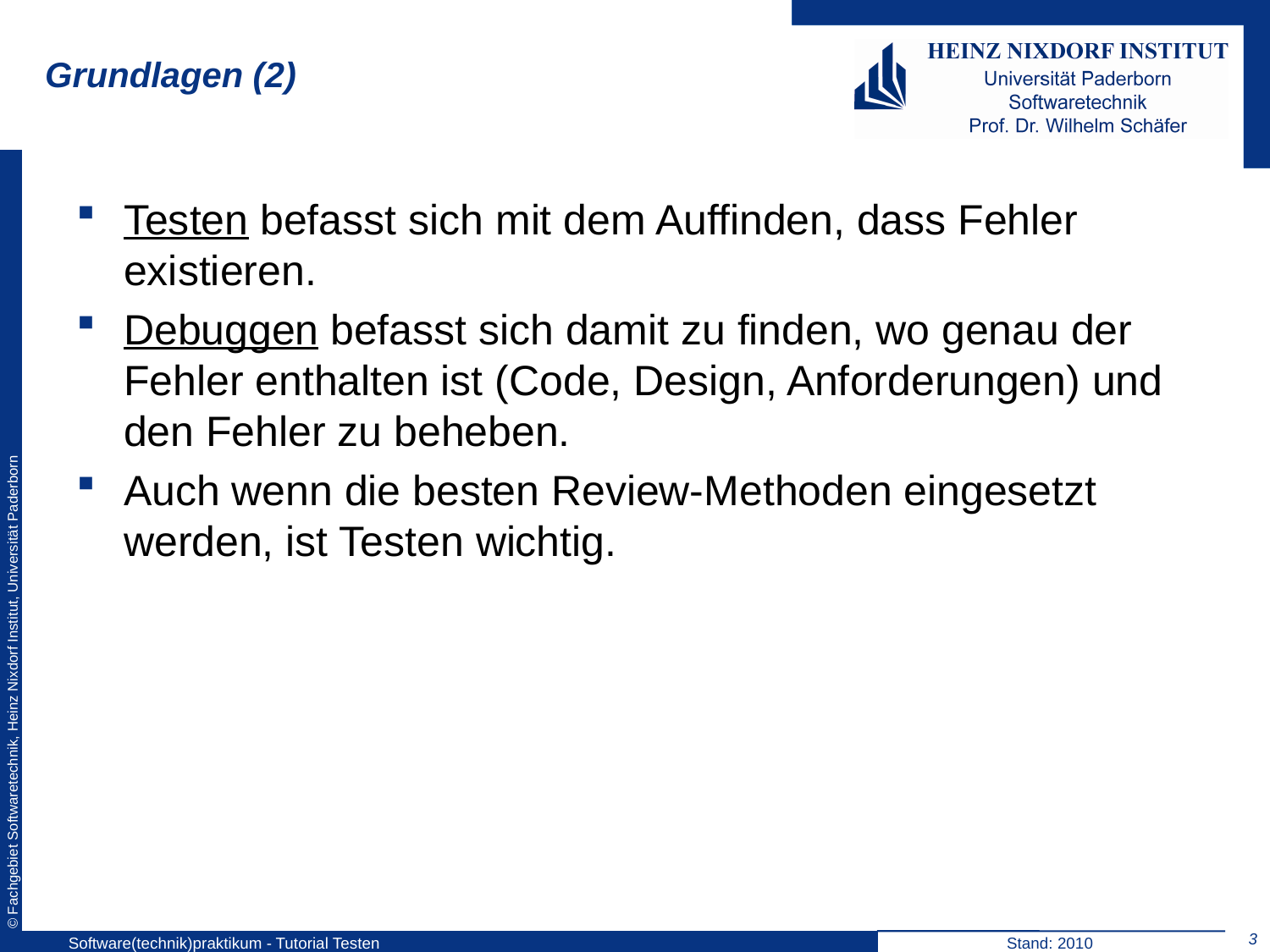

# Grundlagen (2)
Testen befasst sich mit dem Auffinden, dass Fehler existieren.
Debuggen befasst sich damit zu finden, wo genau der Fehler enthalten ist (Code, Design, Anforderungen) und den Fehler zu beheben.
Auch wenn die besten Review-Methoden eingesetzt werden, ist Testen wichtig.
3
Software(technik)praktikum - Tutorial Testen
Stand: 2010